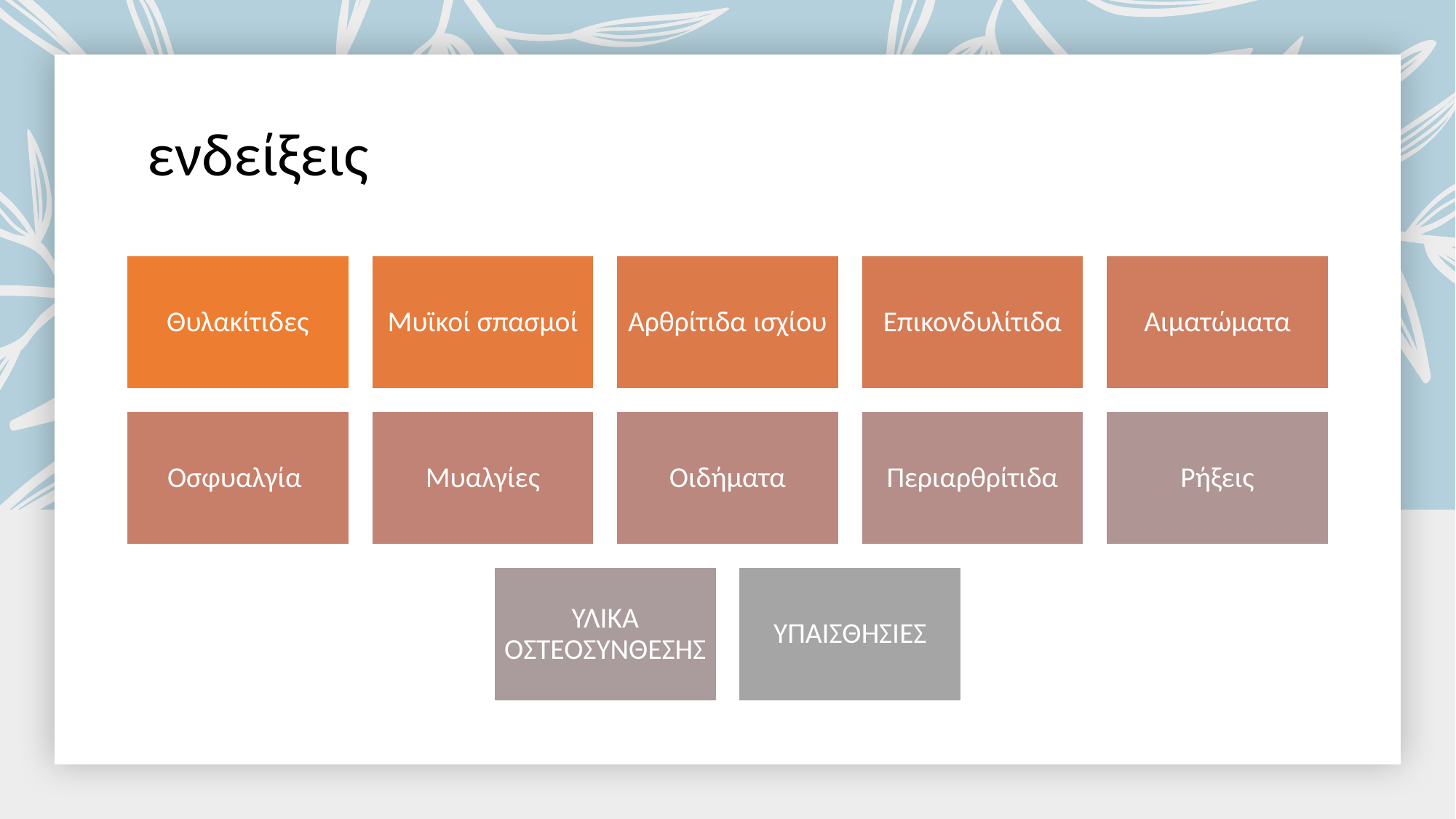

# ενδείξεις
Θυλακίτιδες
Μυϊκοί σπασμοί
Αρθρίτιδα ισχίου
Επικονδυλίτιδα
Αιματώματα
Οσφυαλγία
Μυαλγίες
Οιδήματα
Περιαρθρίτιδα
Ρήξεις
ΥΛΙΚΑ ΟΣΤΕΟΣΥΝΘΕΣΗΣ
ΥΠΑΙΣΘΗΣΙΕΣ